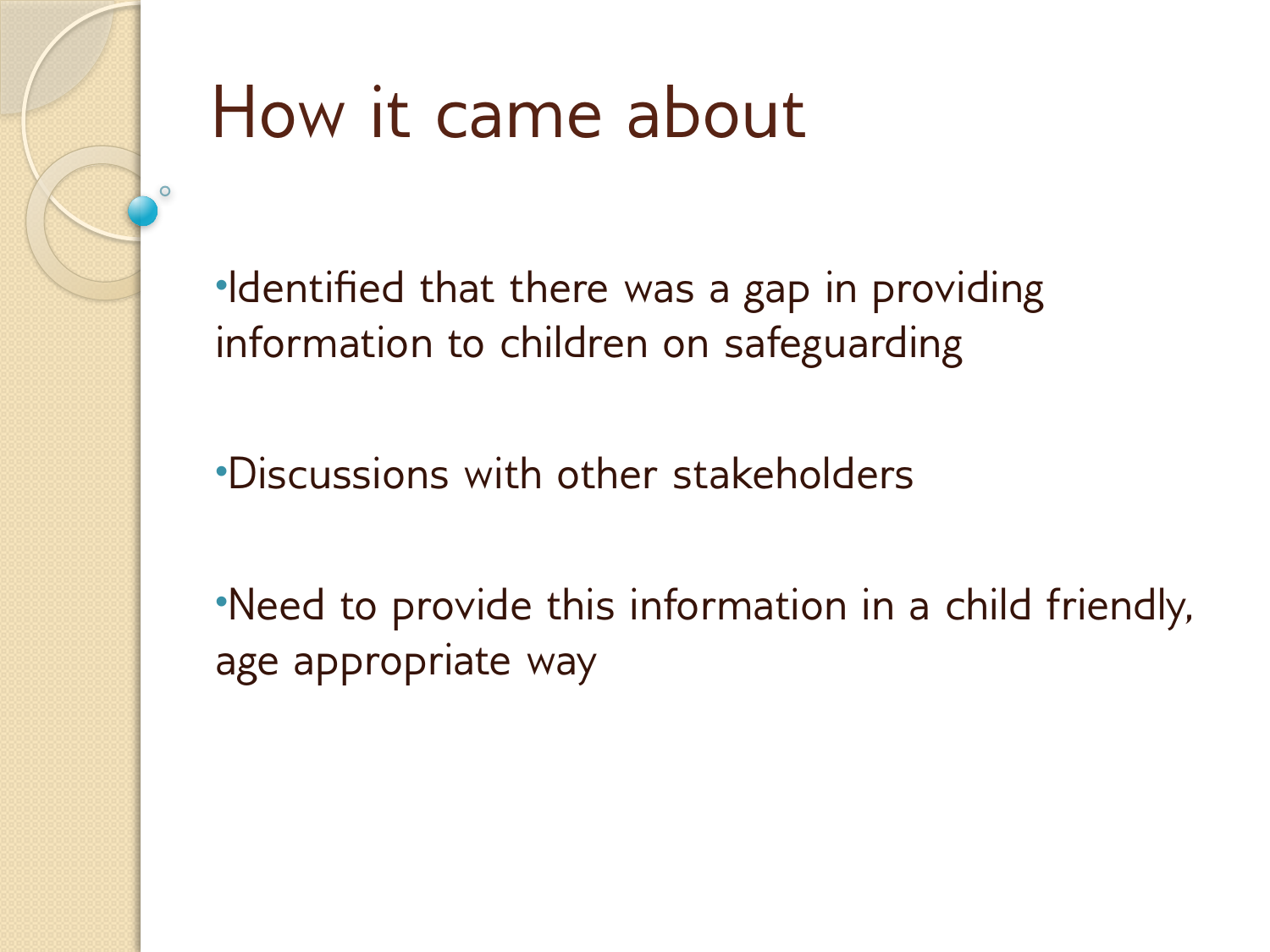

# How it came about
Identified that there was a gap in providing information to children on safeguarding

Discussions with other stakeholders

Need to provide this information in a child friendly, age appropriate way